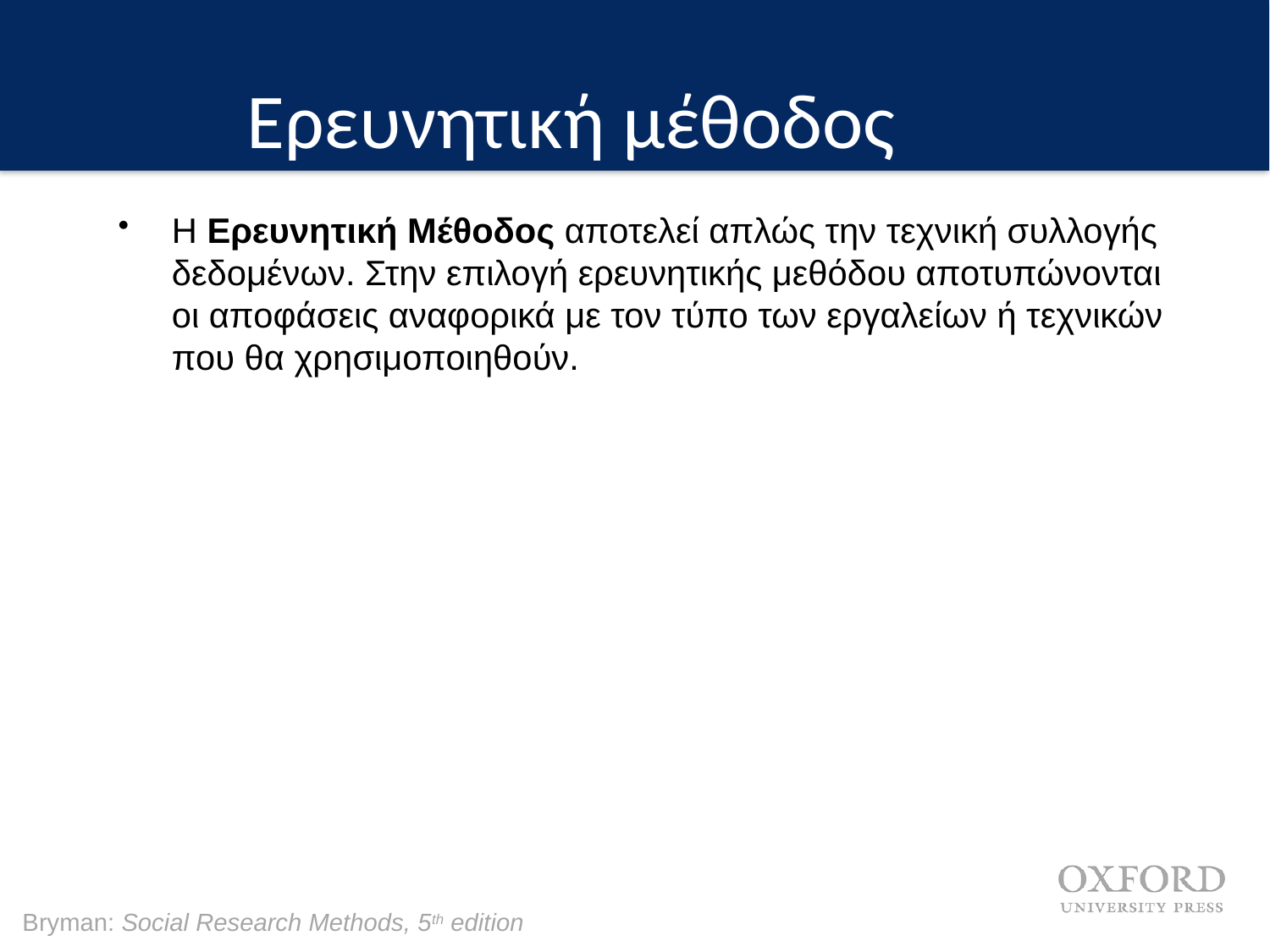

Ερευνητική μέθοδος
Η Ερευνητική Μέθοδος αποτελεί απλώς την τεχνική συλλογής δεδομένων. Στην επιλογή ερευνητικής μεθόδου αποτυπώνονται οι αποφάσεις αναφορικά με τον τύπο των εργαλείων ή τεχνικών που θα χρησιμοποιηθούν.